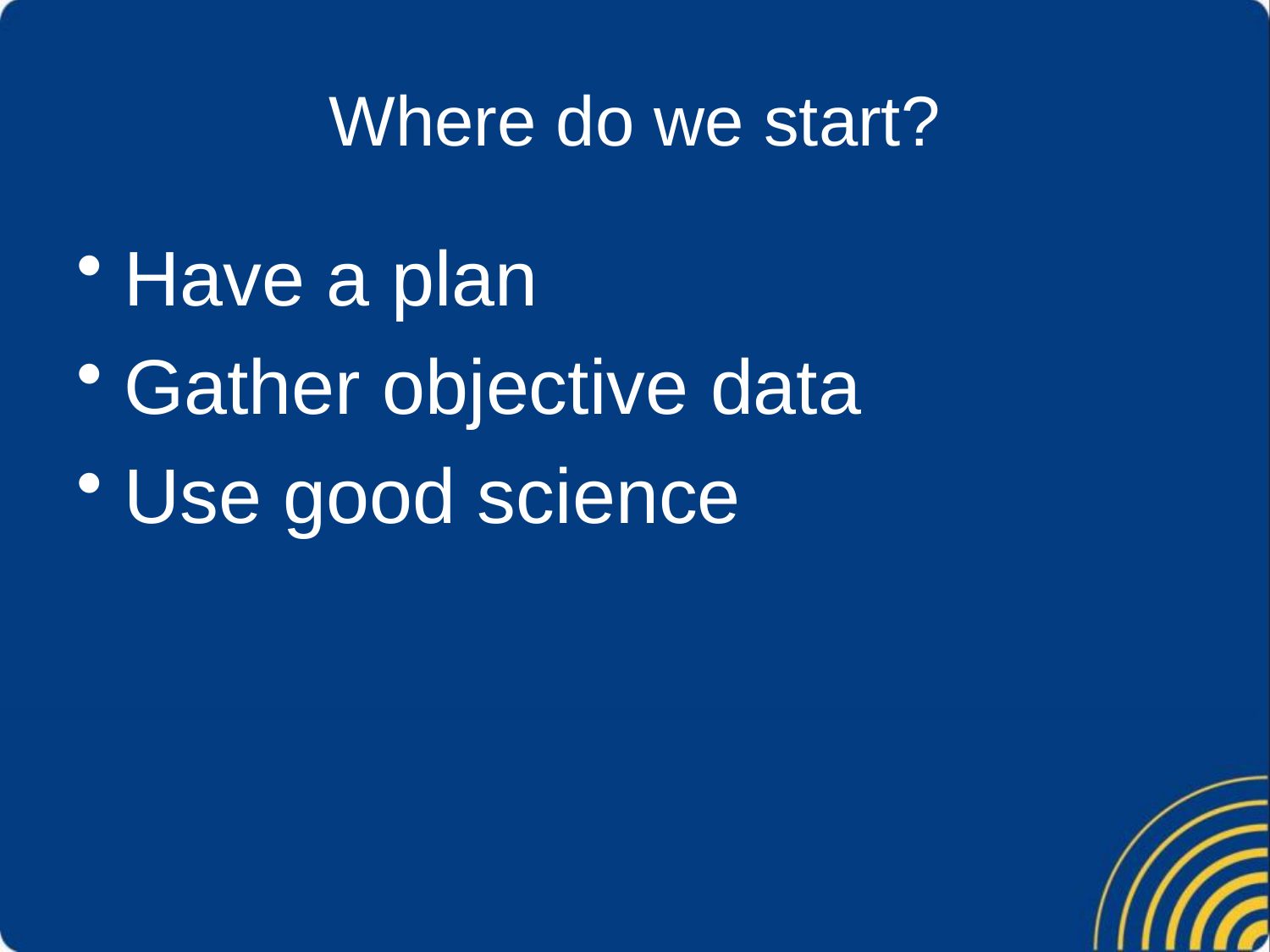

# Where do we start?
Have a plan
Gather objective data
Use good science